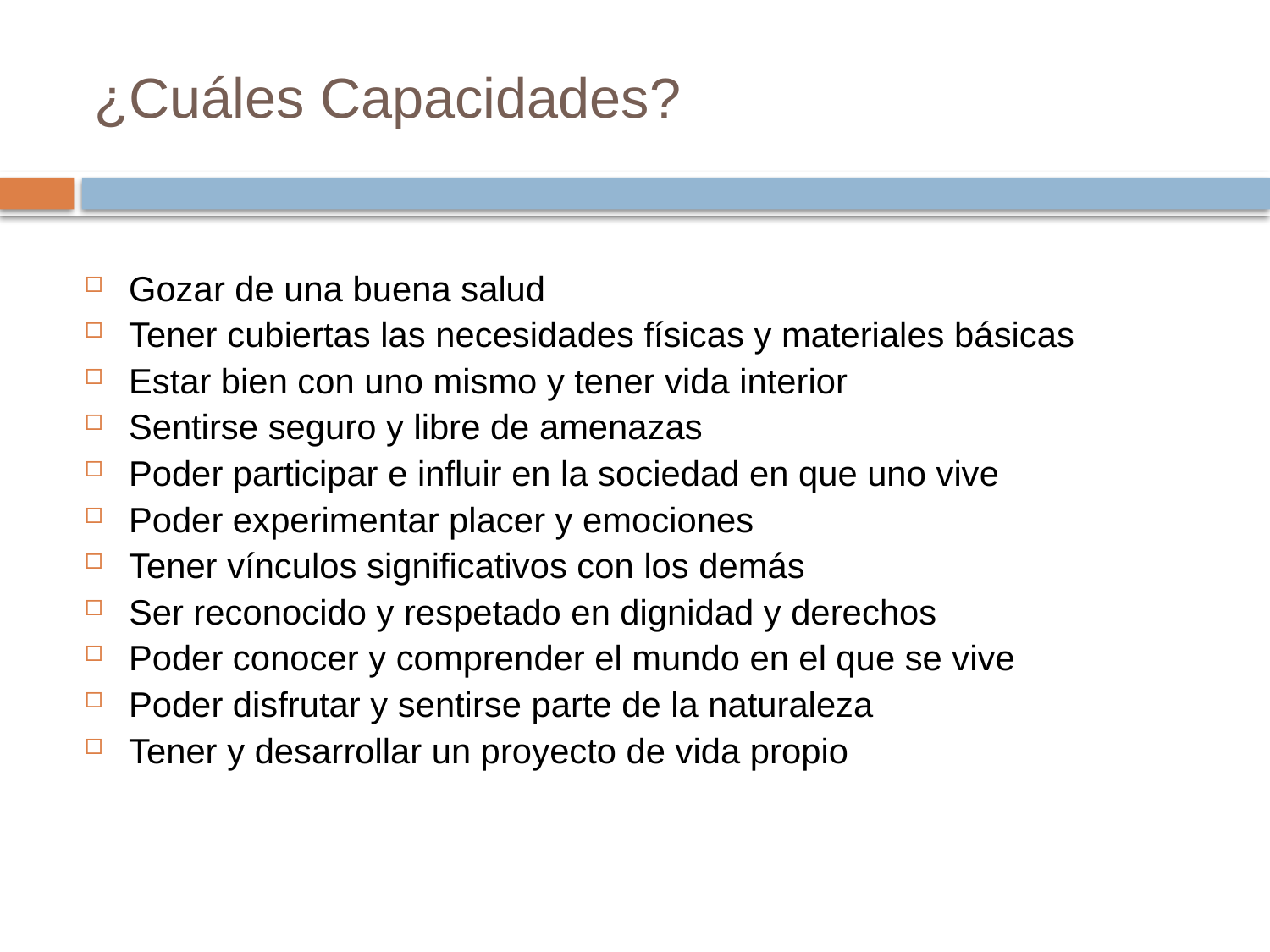

# ¿Cuáles Capacidades?

Gozar de una buena salud
Tener cubiertas las necesidades físicas y materiales básicas
Estar bien con uno mismo y tener vida interior
Sentirse seguro y libre de amenazas
Poder participar e influir en la sociedad en que uno vive
Poder experimentar placer y emociones
Tener vínculos significativos con los demás
Ser reconocido y respetado en dignidad y derechos
Poder conocer y comprender el mundo en el que se vive
Poder disfrutar y sentirse parte de la naturaleza
Tener y desarrollar un proyecto de vida propio